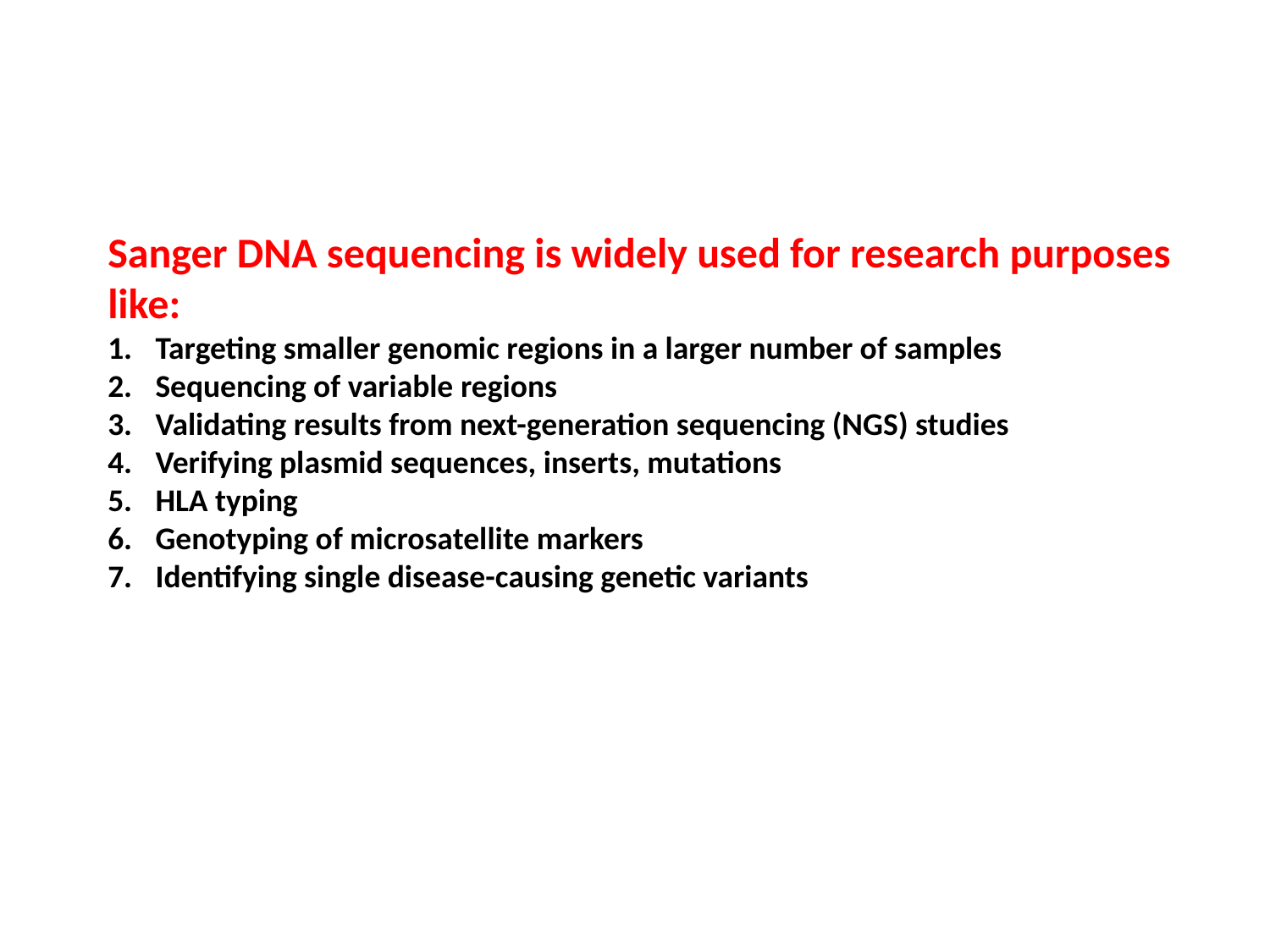

Sanger DNA sequencing is widely used for research purposes like:
Targeting smaller genomic regions in a larger number of samples
Sequencing of variable regions
Validating results from next-generation sequencing (NGS) studies
Verifying plasmid sequences, inserts, mutations
HLA typing
Genotyping of microsatellite markers
Identifying single disease-causing genetic variants